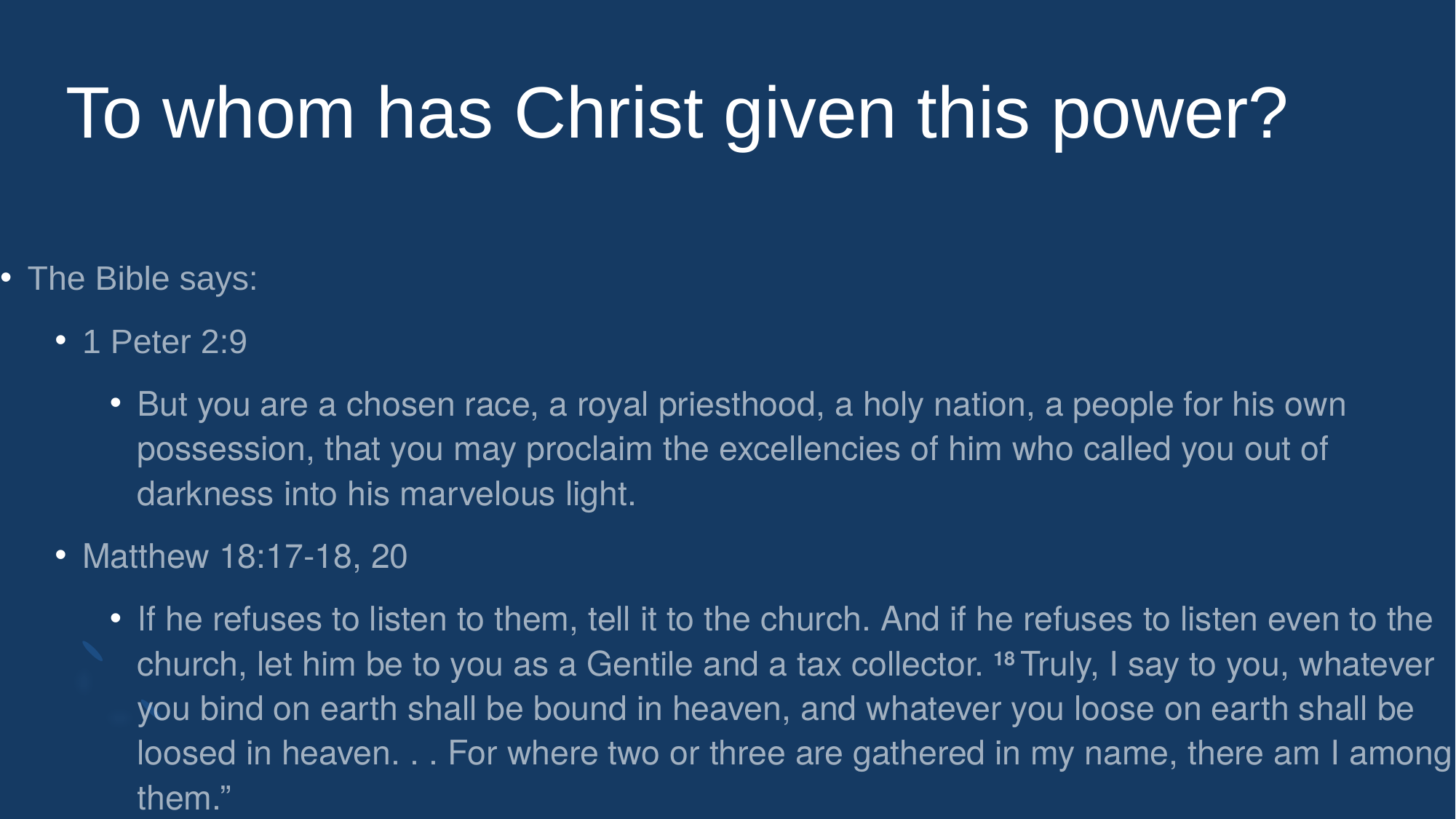

# To whom has Christ given this power?
The Bible says:
1 Peter 2:9
But you are a chosen race, a royal priesthood, a holy nation, a people for his own possession, that you may proclaim the excellencies of him who called you out of darkness into his marvelous light.
Matthew 18:17-18, 20
If he refuses to listen to them, tell it to the church. And if he refuses to listen even to the church, let him be to you as a Gentile and a tax collector. 18 Truly, I say to you, whatever you bind on earth shall be bound in heaven, and whatever you loose on earth shall be loosed in heaven. . . For where two or three are gathered in my name, there am I among them.”